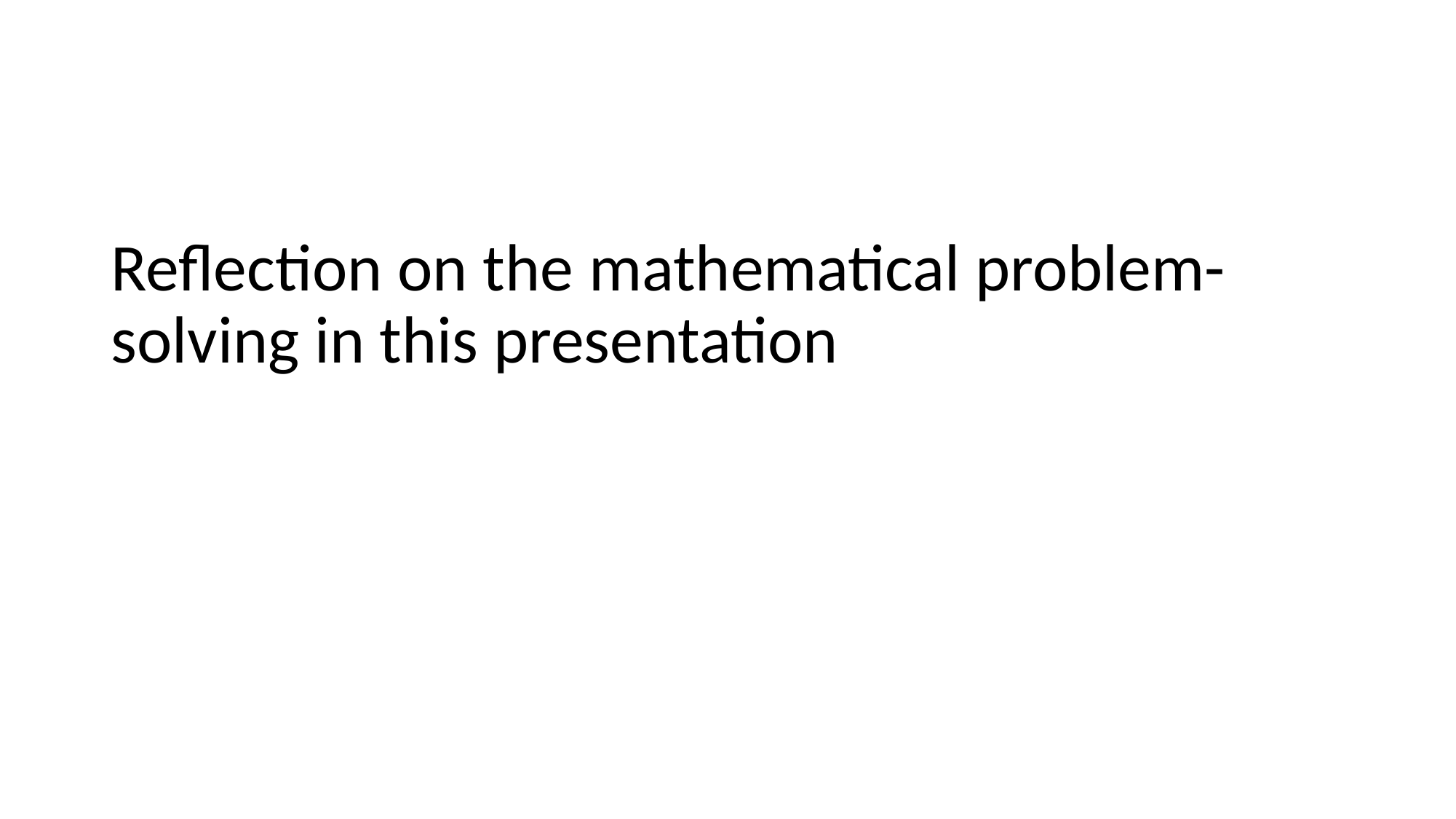

# Reflection on the mathematical problem-solving in this presentation